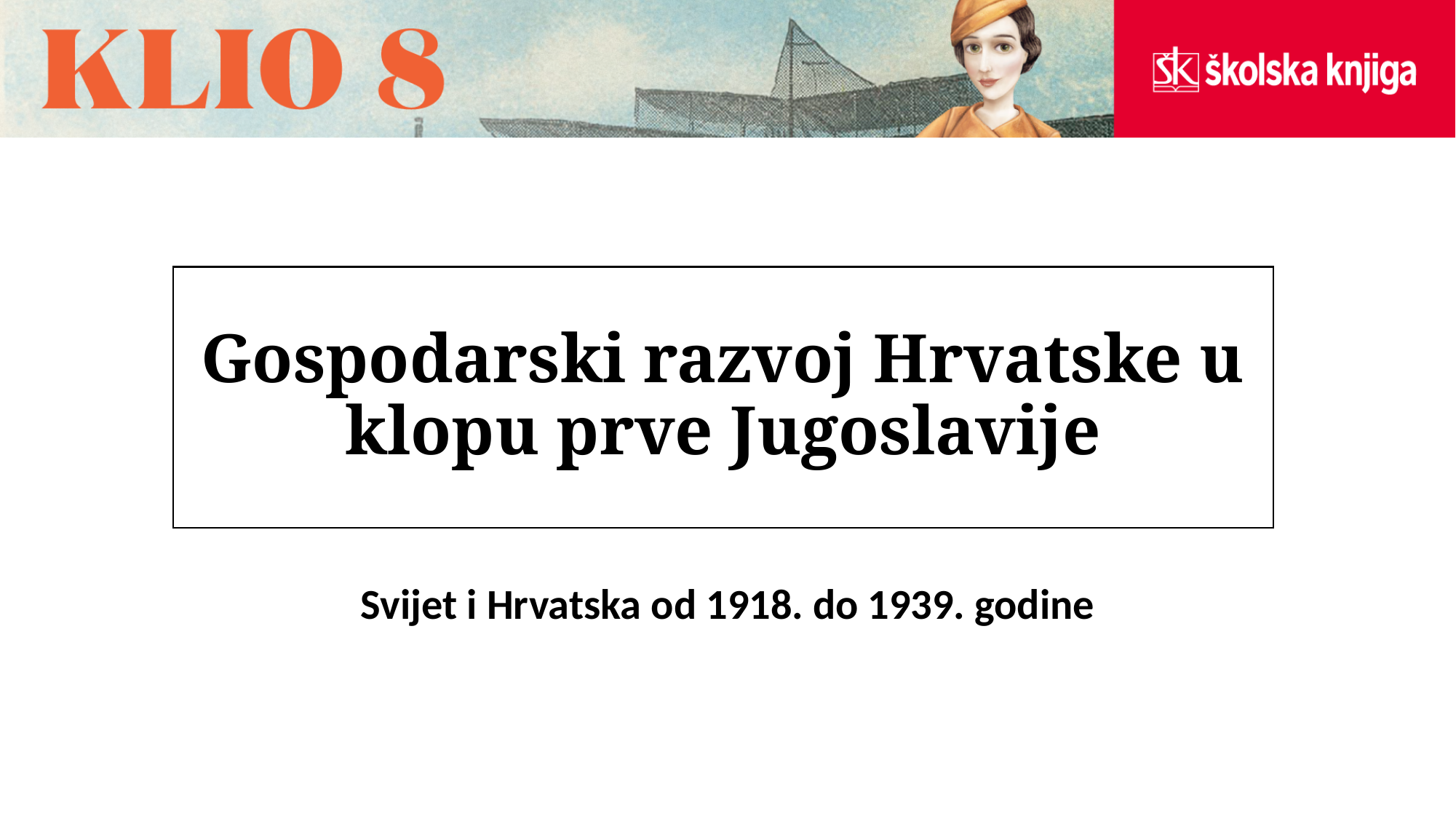

# Gospodarski razvoj Hrvatske u klopu prve Jugoslavije
Svijet i Hrvatska od 1918. do 1939. godine